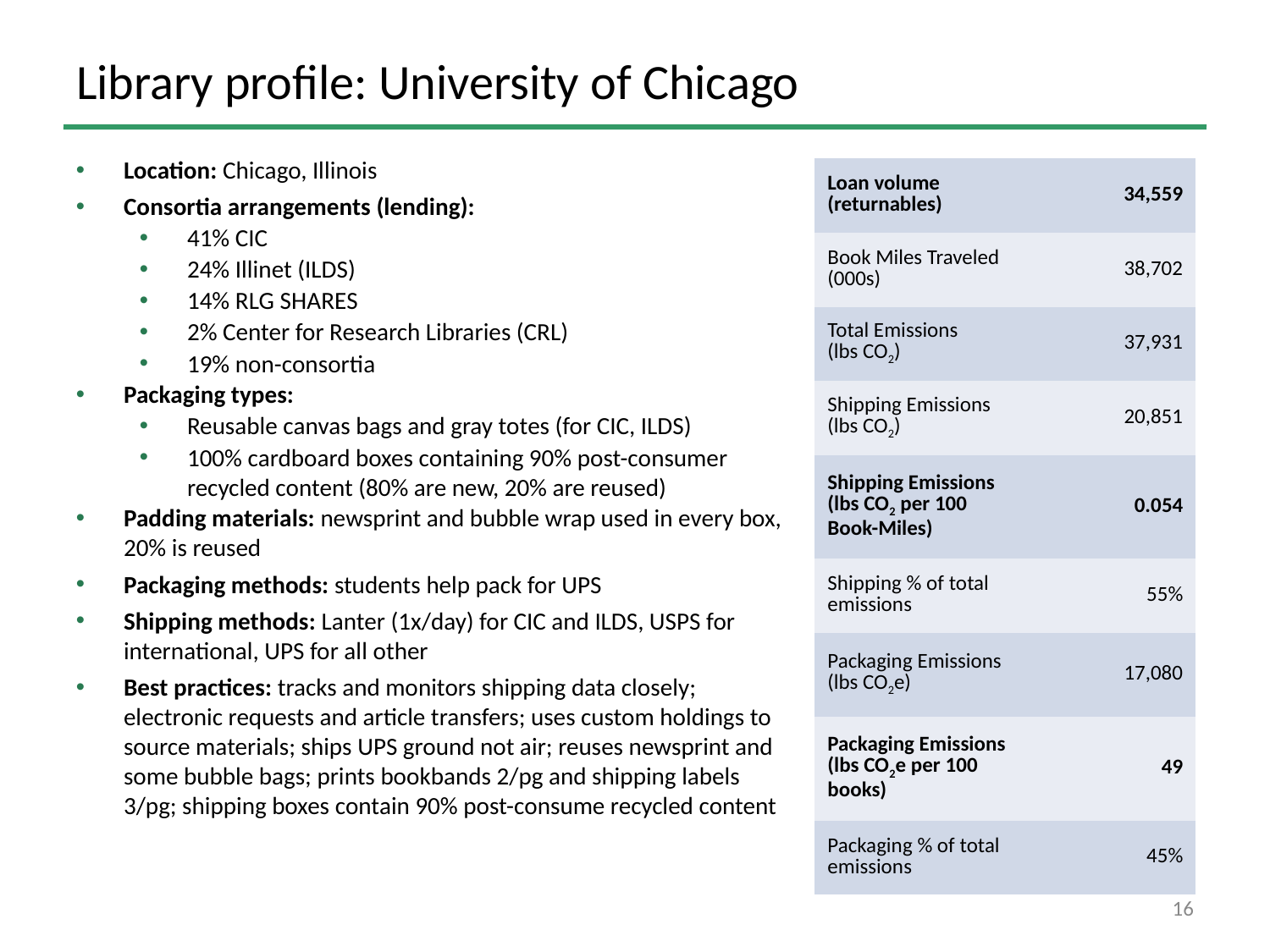

# Library profile: University of Chicago
Location: Chicago, Illinois
Consortia arrangements (lending):
41% CIC
24% Illinet (ILDS)
14% RLG SHARES
2% Center for Research Libraries (CRL)
19% non-consortia
Packaging types:
Reusable canvas bags and gray totes (for CIC, ILDS)
100% cardboard boxes containing 90% post-consumer recycled content (80% are new, 20% are reused)
Padding materials: newsprint and bubble wrap used in every box, 20% is reused
Packaging methods: students help pack for UPS
Shipping methods: Lanter (1x/day) for CIC and ILDS, USPS for international, UPS for all other
Best practices: tracks and monitors shipping data closely; electronic requests and article transfers; uses custom holdings to source materials; ships UPS ground not air; reuses newsprint and some bubble bags; prints bookbands 2/pg and shipping labels 3/pg; shipping boxes contain 90% post-consume recycled content
| Loan volume (returnables) | 34,559 |
| --- | --- |
| Book Miles Traveled (000s) | 38,702 |
| Total Emissions (lbs CO2) | 37,931 |
| Shipping Emissions (lbs CO2) | 20,851 |
| Shipping Emissions (lbs CO2 per 100 Book-Miles) | 0.054 |
| Shipping % of total emissions | 55% |
| Packaging Emissions (lbs CO2e) | 17,080 |
| Packaging Emissions (lbs CO2e per 100 books) | 49 |
| Packaging % of total emissions | 45% |
16